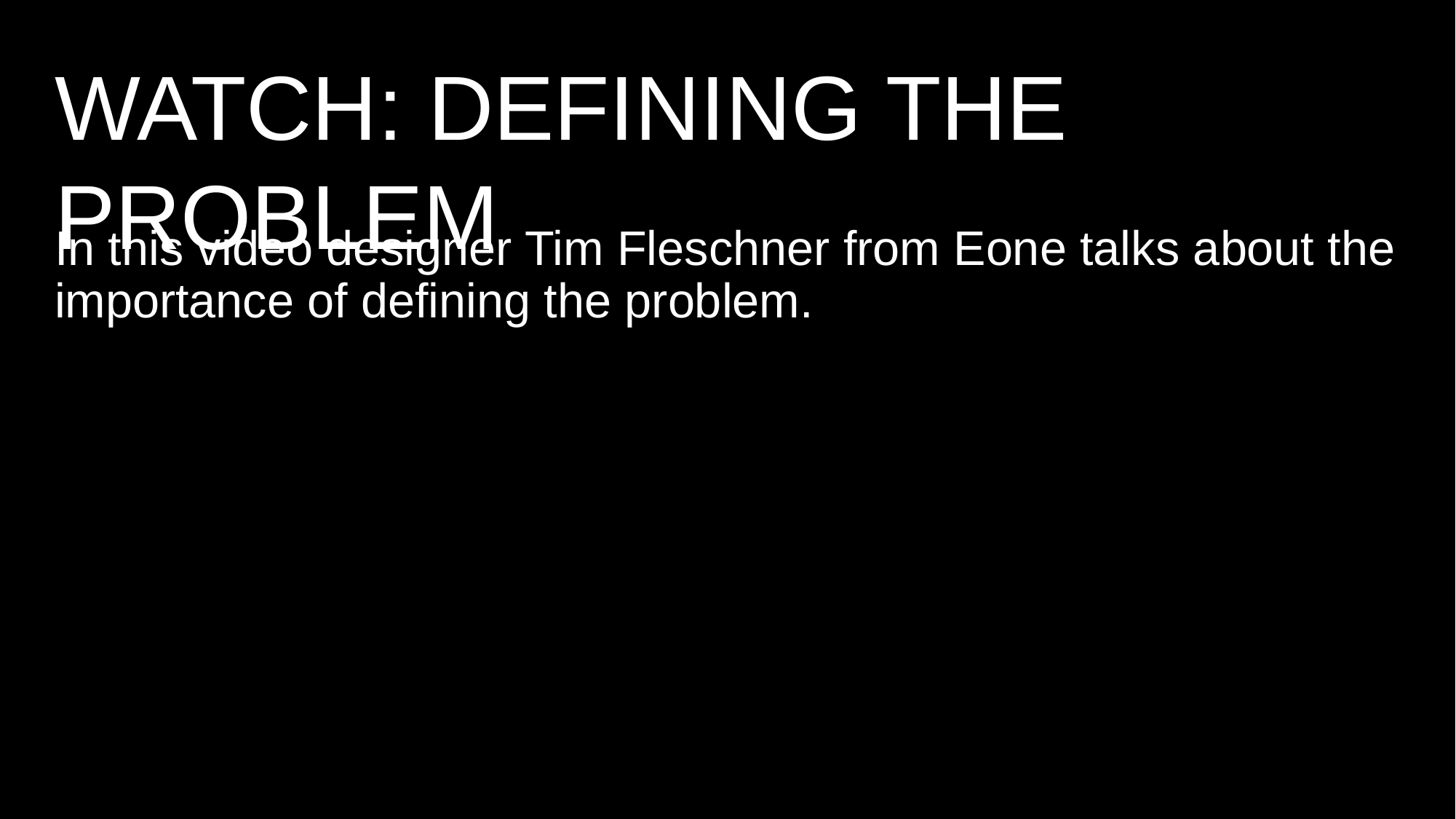

# WATCH: DEFINING THE PROBLEM
In this video designer Tim Fleschner from Eone talks about the importance of defining the problem.